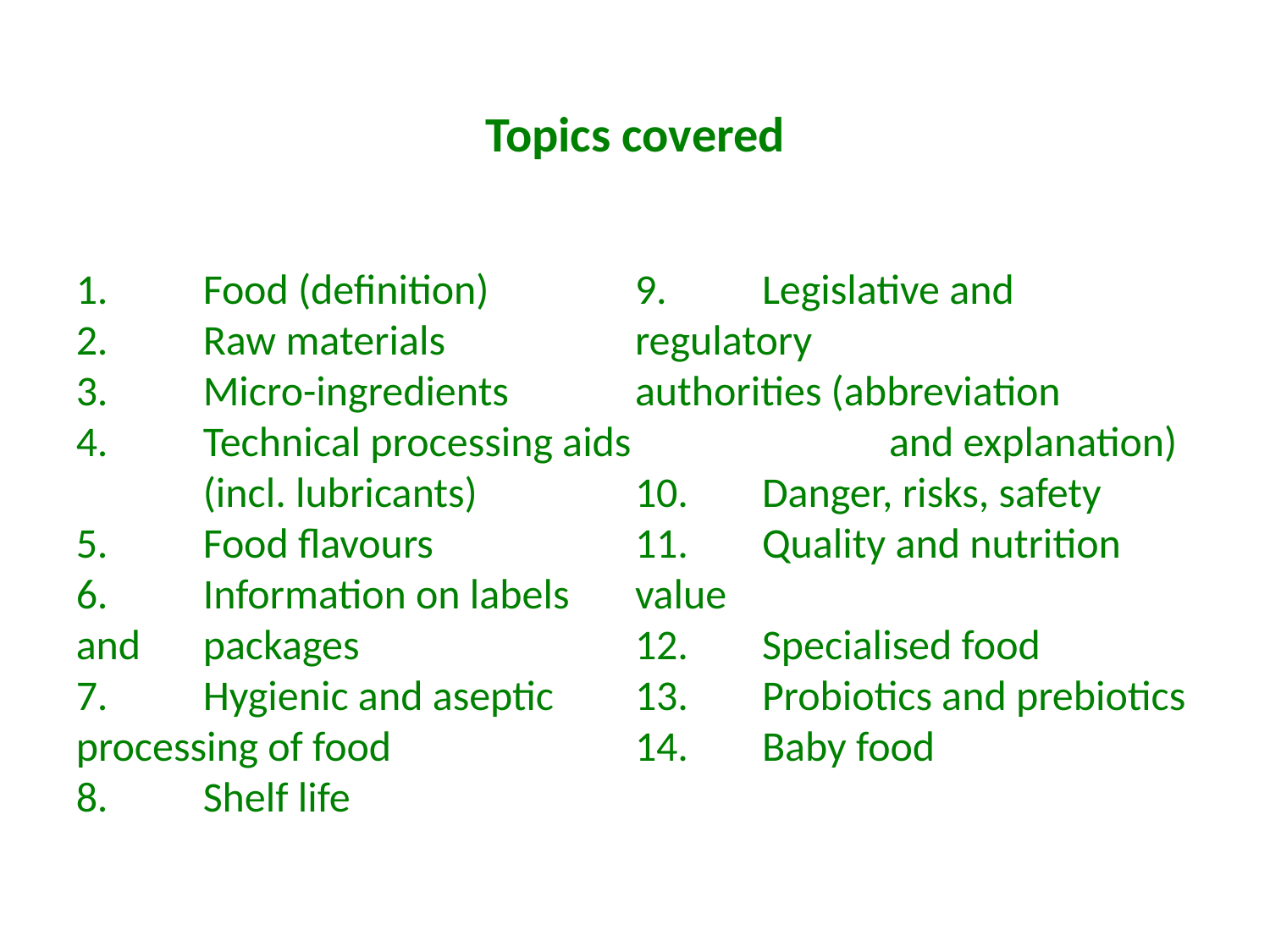

Topics covered
1.	Food (definition)
2.	Raw materials
3.	Micro-ingredients
4.	Technical processing aids 	(incl. lubricants)
5.	Food flavours
6.	Information on labels and 	packages
7.	Hygienic and aseptic 	processing of food
8.	Shelf life
9.	Legislative and regulatory 		authorities (abbreviation 			and explanation)
10.	Danger, risks, safety
11.	Quality and nutrition value
12.	Specialised food
13.	Probiotics and prebiotics
14.	Baby food